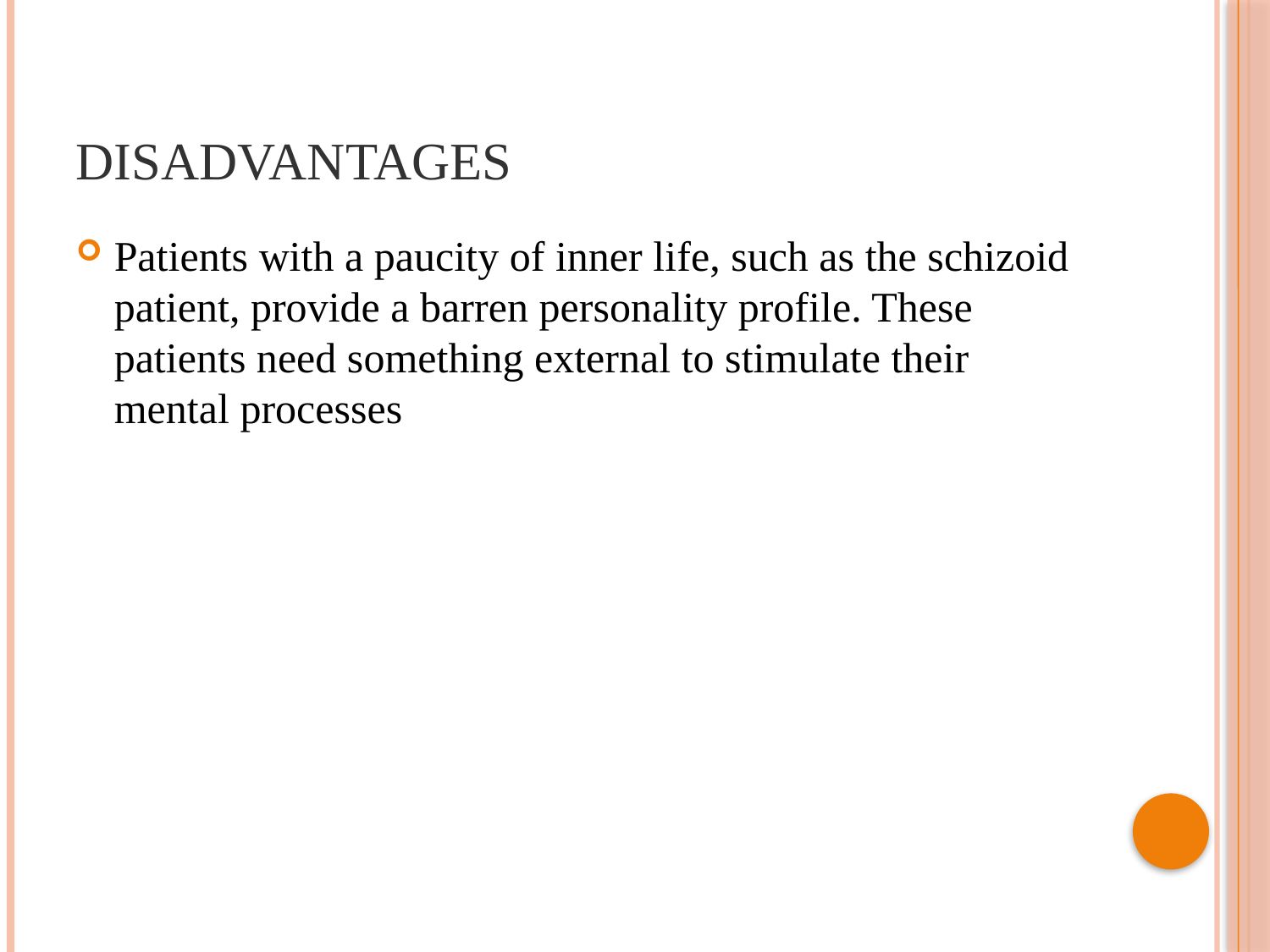

# Disadvantages
Patients with a paucity of inner life, such as the schizoid patient, provide a barren personality profile. These patients need something external to stimulate their mental processes